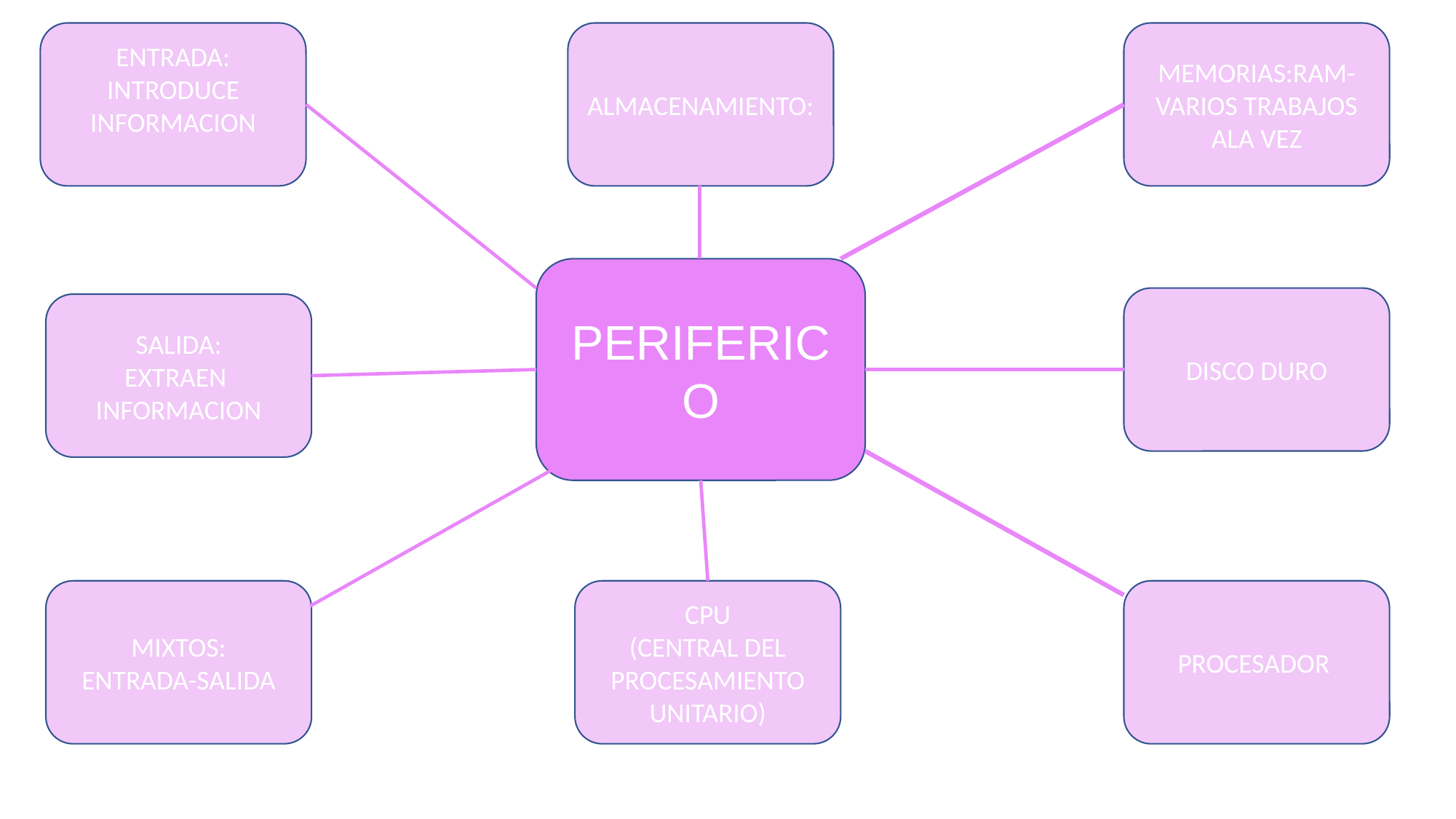

ENTRADA:
INTRODUCE INFORMACION

ALMACENAMIENTO:
MEMORIAS:RAM-VARIOS TRABAJOS ALA VEZ
PERIFERICO
DISCO DURO
SALIDA:
EXTRAEN  INFORMACION
MIXTOS:
ENTRADA-SALIDA
CPU
(CENTRAL DEL PROCESAMIENTO UNITARIO)
PROCESADOR